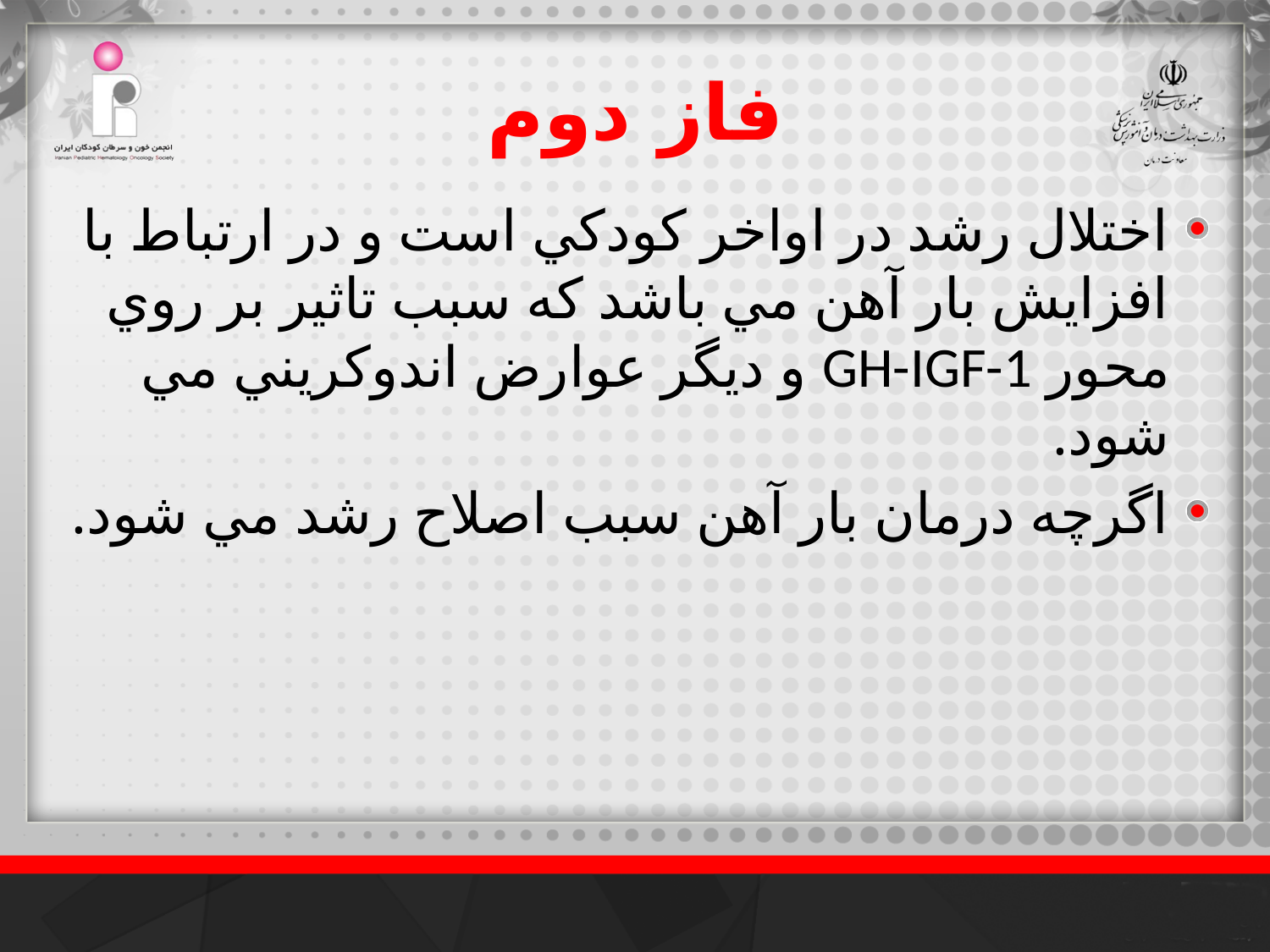

# فاز دوم
اختلال رشد در اواخر كودكي است و در ارتباط با افزايش بار آهن مي باشد كه سبب تاثير بر روي محور GH-IGF-1 و ديگر عوارض اندوكريني مي شود.
اگرچه درمان بار آهن سبب اصلاح رشد مي شود.